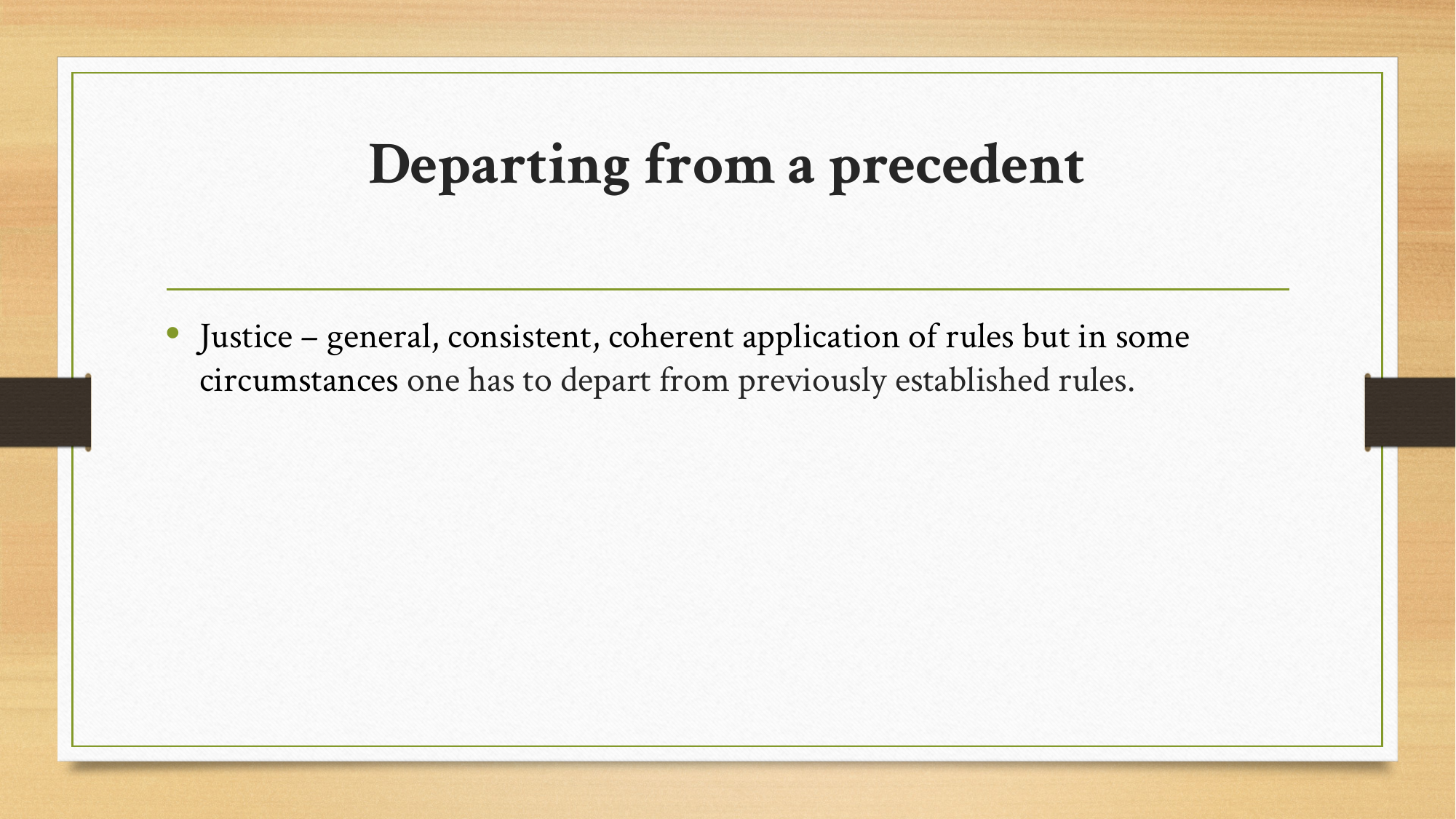

# Departing from a precedent
Justice – general, consistent, coherent application of rules but in some circumstances one has to depart from previously established rules.